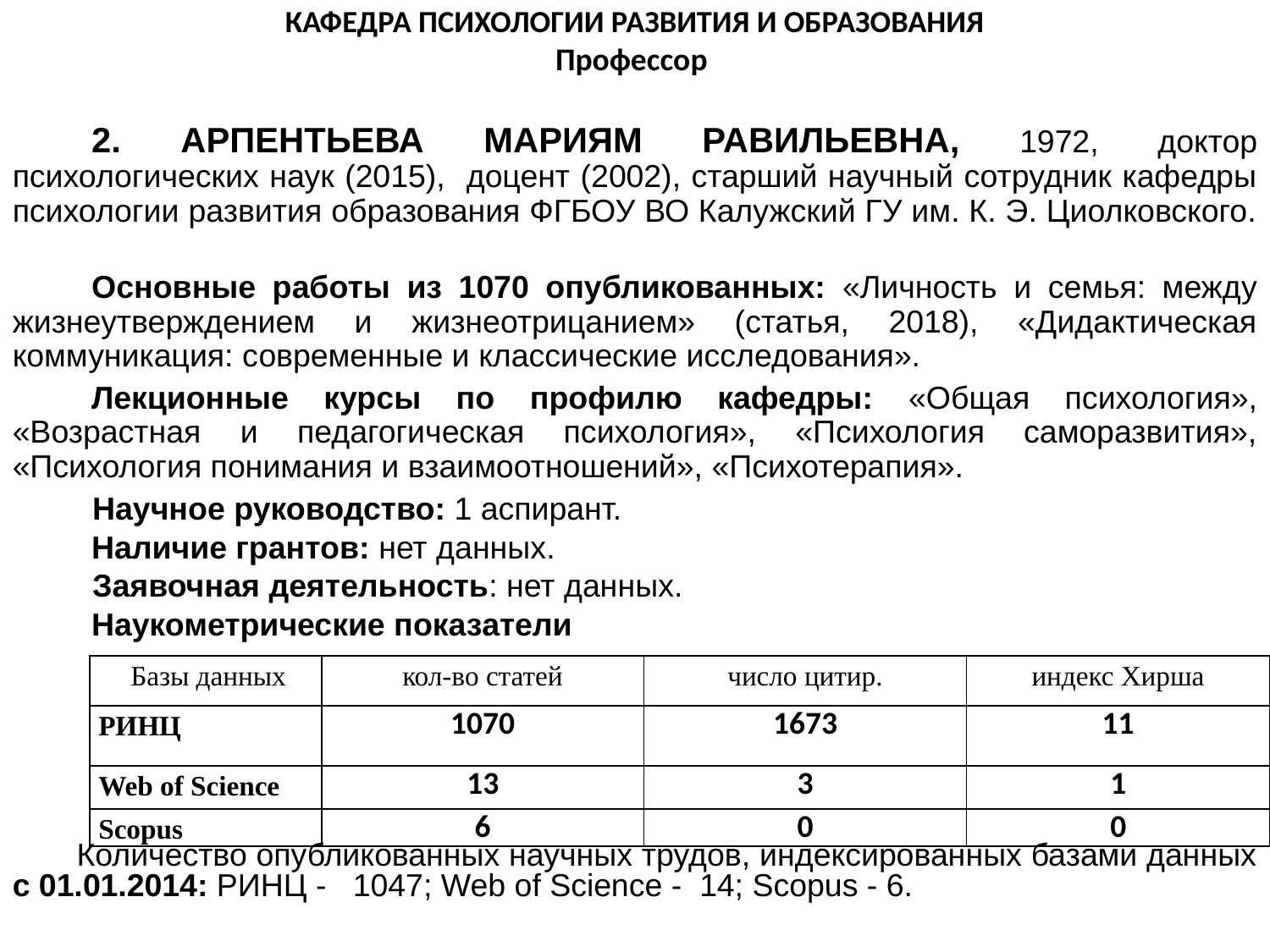

КАФЕДРА ПСИХОЛОГИИ РАЗВИТИЯ И ОБРАЗОВАНИЯ
Профессор
	2. АРПЕНТЬЕВА МАРИЯМ РАВИЛЬЕВНА, 1972, доктор психологических наук (2015),  доцент (2002), старший научный сотрудник кафедры психологии развития образования ФГБОУ ВО Калужский ГУ им. К. Э. Циолковского.
	Основные работы из 1070 опубликованных: «Личность и семья: между жизнеутверждением и жизнеотрицанием» (статья, 2018), «Дидактическая коммуникация: современные и классические исследования».
	Лекционные курсы по профилю кафедры: «Общая психология», «Возрастная и педагогическая психология», «Психология саморазвития», «Психология понимания и взаимоотношений», «Психотерапия».
         Научное руководство: 1 аспирант.
	Наличие грантов: нет данных.
         Заявочная деятельность: нет данных.
	Наукометрические показатели

       Количество опубликованных научных трудов, индексированных базами данных с 01.01.2014: РИНЦ -   1047; Web of Science -  14; Scopus - 6.

| Базы данных | кол-во статей | число цитир. | индекс Хирша |
| --- | --- | --- | --- |
| РИНЦ | 1070 | 1673 | 11 |
| Web of Science | 13 | 3 | 1 |
| Scopus | 6 | 0 | 0 |